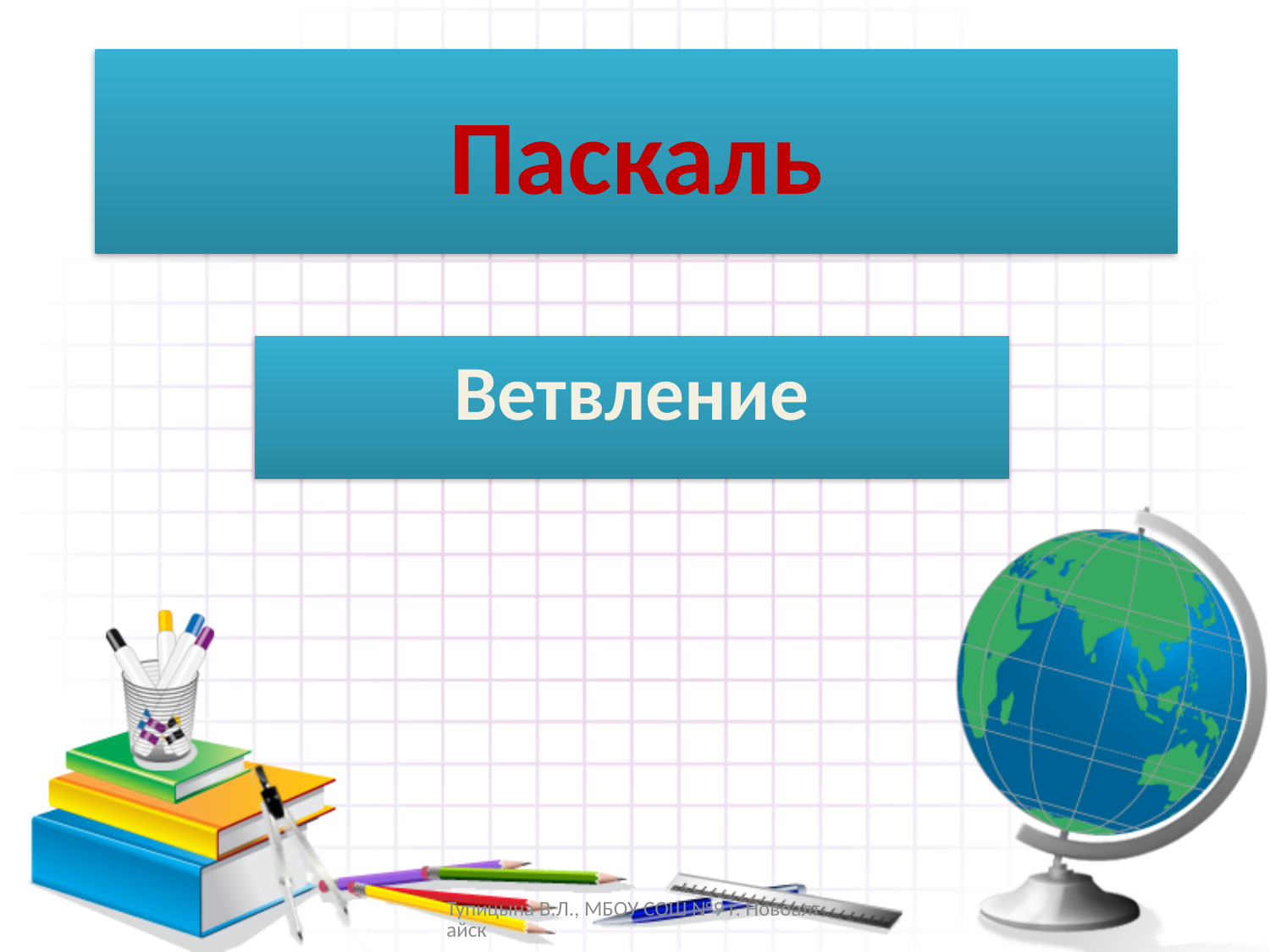

# Паскаль
Ветвление
Тупицына В.Л., МБОУ СОШ №9 г. Новоалтайск